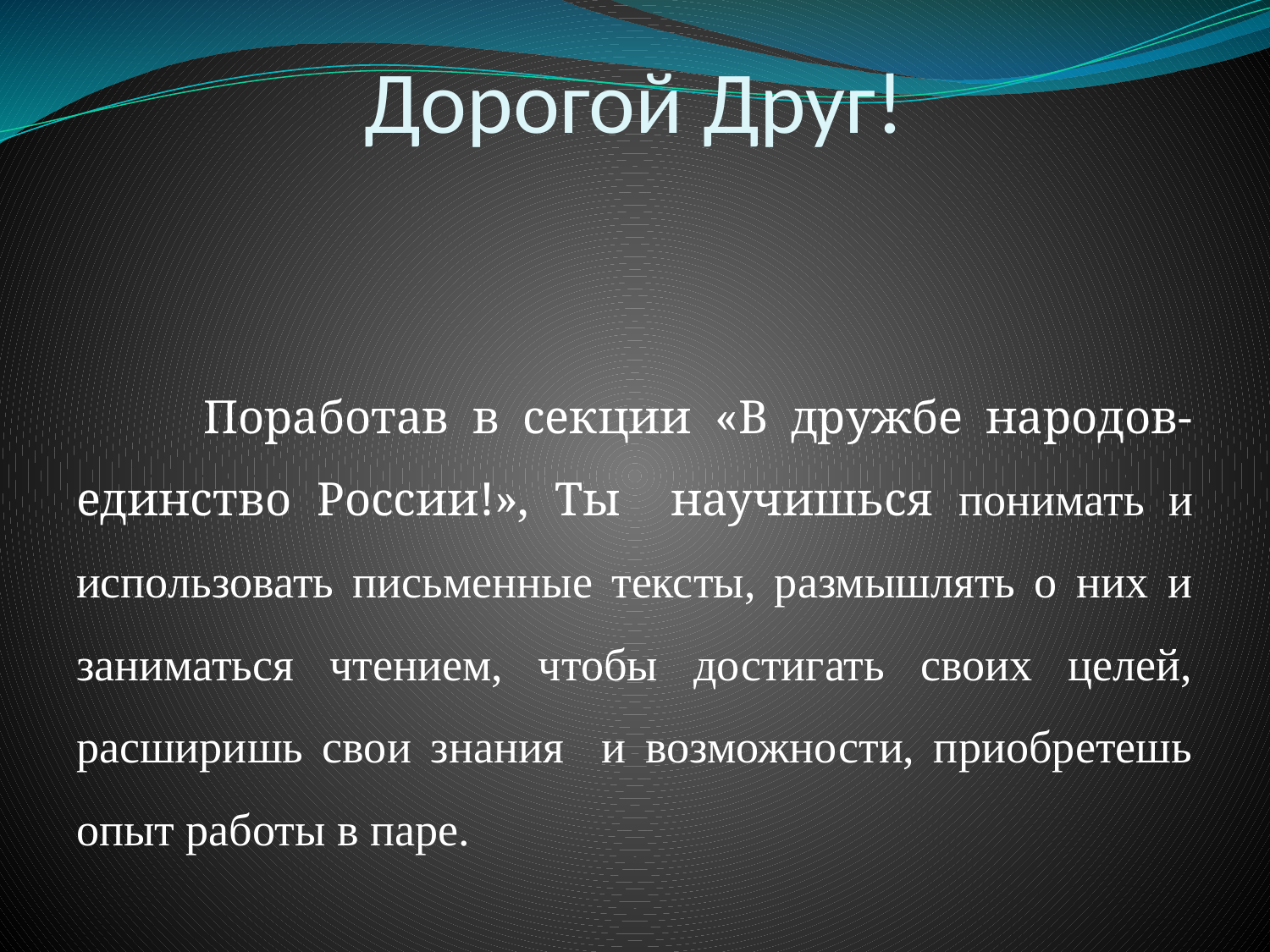

# Дорогой Друг!

	Поработав в секции «В дружбе народов-единство России!», Ты  научишься понимать и использовать письменные тексты, размышлять о них и заниматься чтением, чтобы достигать своих целей, расширишь свои знания  и возможности, приобретешь опыт работы в паре.